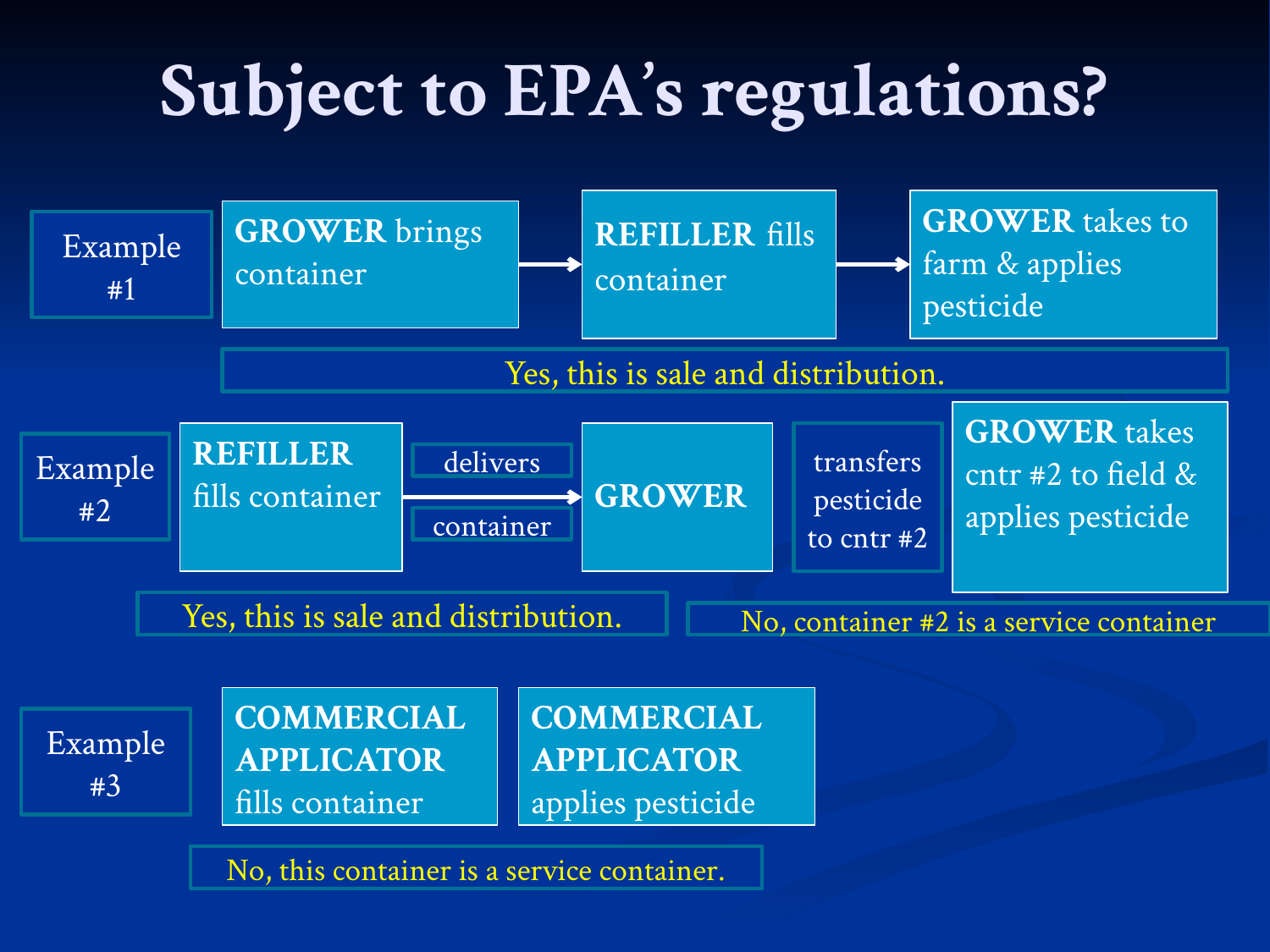

# Subject to EPA’s regulations?
REFILLER fills container
GROWER takes to farm & applies pesticide
GROWER brings container
Example #1
Yes, this is sale and distribution.
GROWER takes cntr #2 to field & applies pesticide
REFILLER fills container

GROWER
transfers pesticide to cntr #2
Example #2
delivers
container
Yes, this is sale and distribution.
No, container #2 is a service container
COMMERCIAL APPLICATOR fills container
COMMERCIAL APPLICATOR applies pesticide
Example #3
No, this container is a service container.